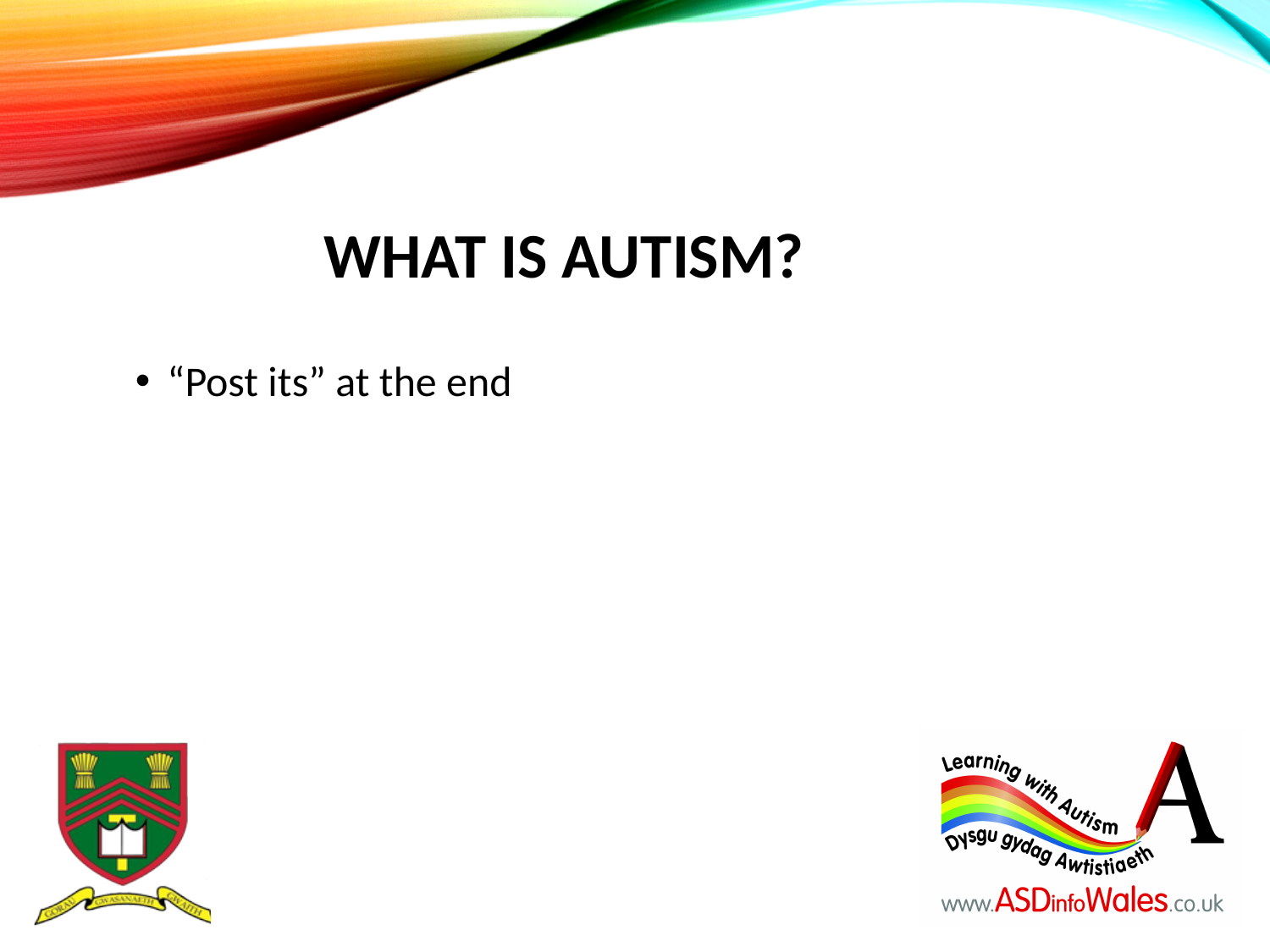

WHAT IS AUTISM?
“Post its” at the end